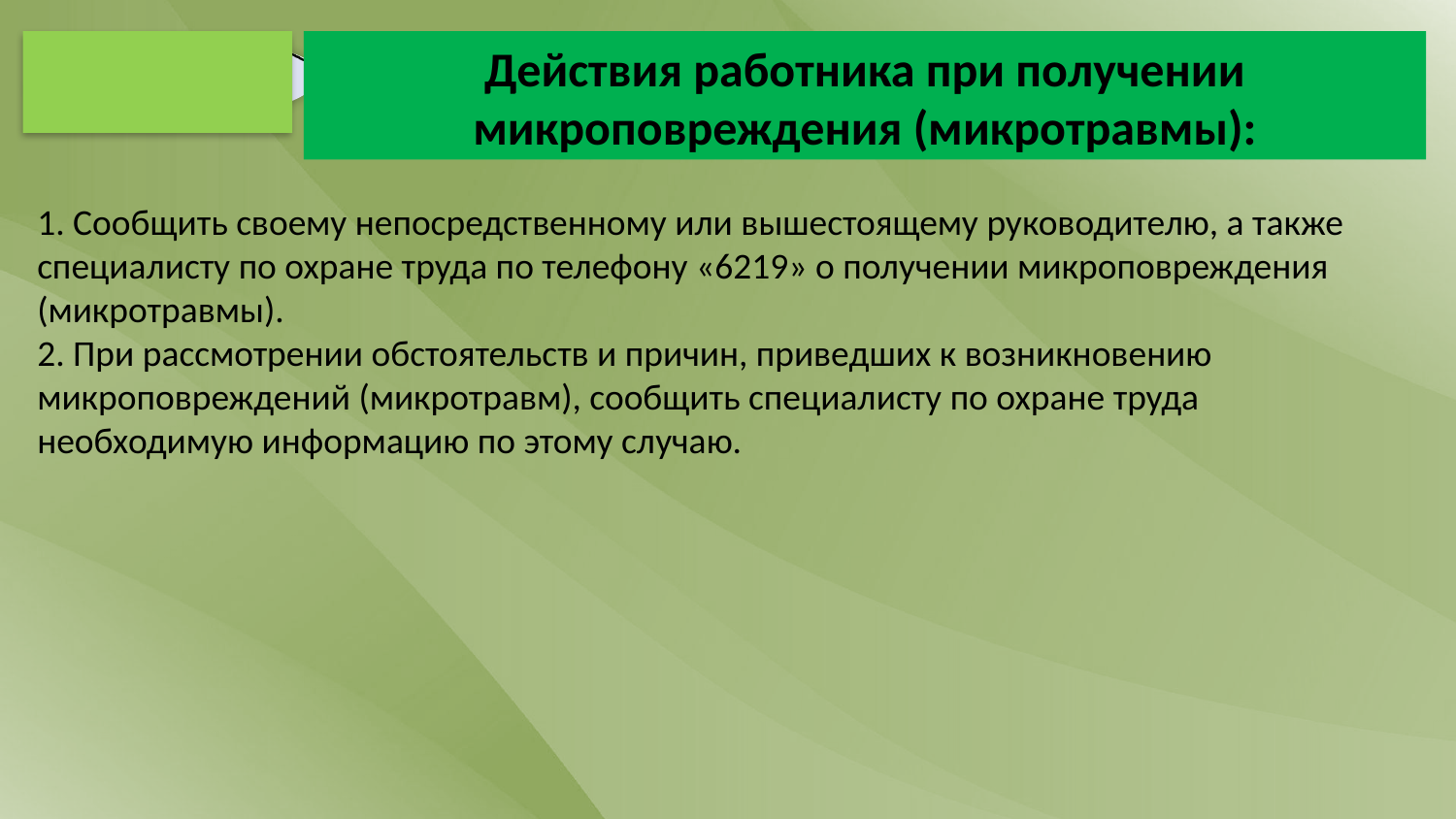

Действия работника при получении микроповреждения (микротравмы):

1. Сообщить своему непосредственному или вышестоящему руководителю, а также специалисту по охране труда по телефону «6219» о получении микроповреждения (микротравмы).
2. При рассмотрении обстоятельств и причин, приведших к возникновению микроповреждений (микротравм), сообщить специалисту по охране труда необходимую информацию по этому случаю.